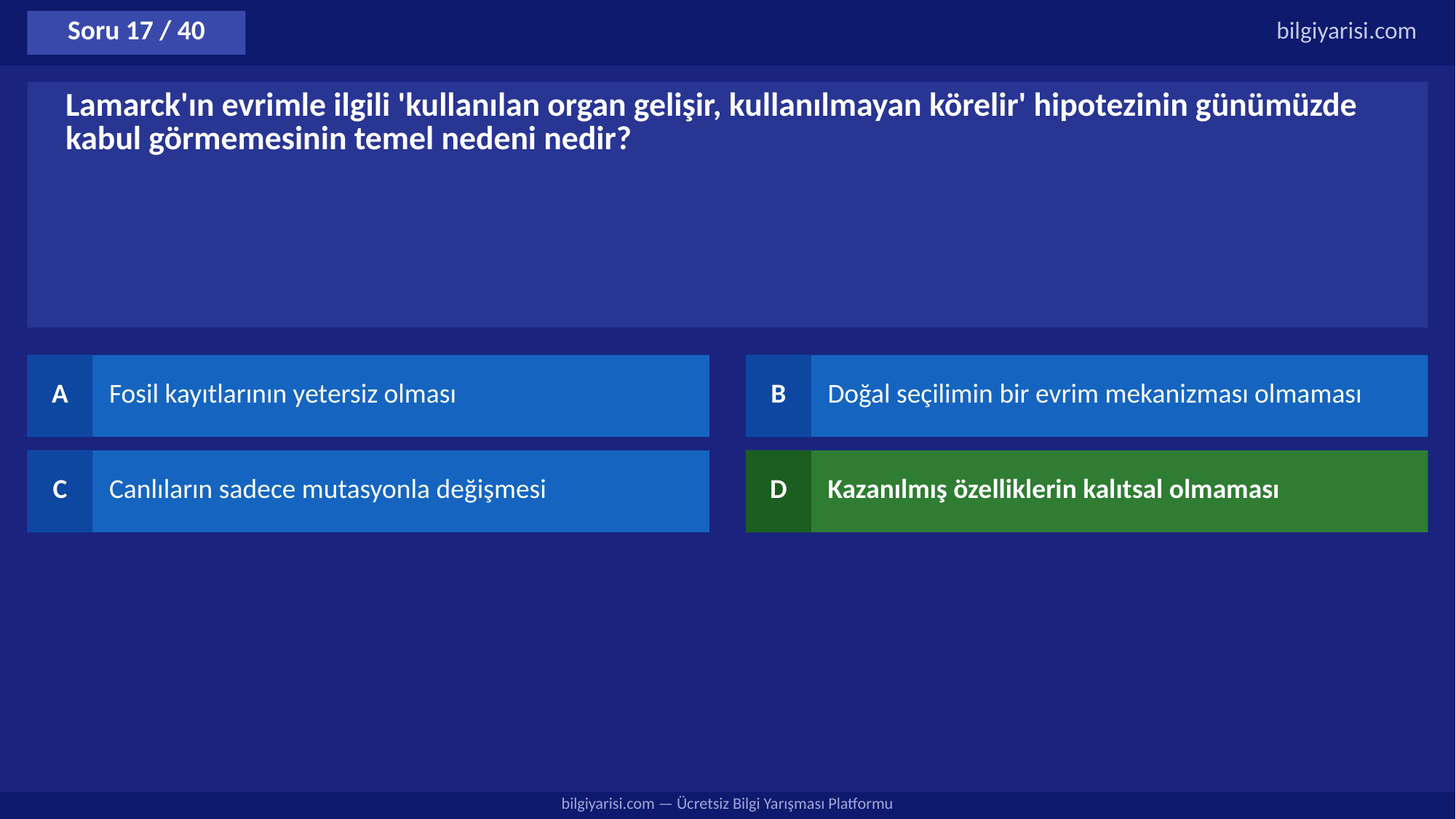

Soru 17 / 40
bilgiyarisi.com

Lamarck'ın evrimle ilgili 'kullanılan organ gelişir, kullanılmayan körelir' hipotezinin günümüzde kabul görmemesinin temel nedeni nedir?

A
Fosil kayıtlarının yetersiz olması

B
Doğal seçilimin bir evrim mekanizması olmaması

C
Canlıların sadece mutasyonla değişmesi

D
Kazanılmış özelliklerin kalıtsal olmaması
bilgiyarisi.com — Ücretsiz Bilgi Yarışması Platformu